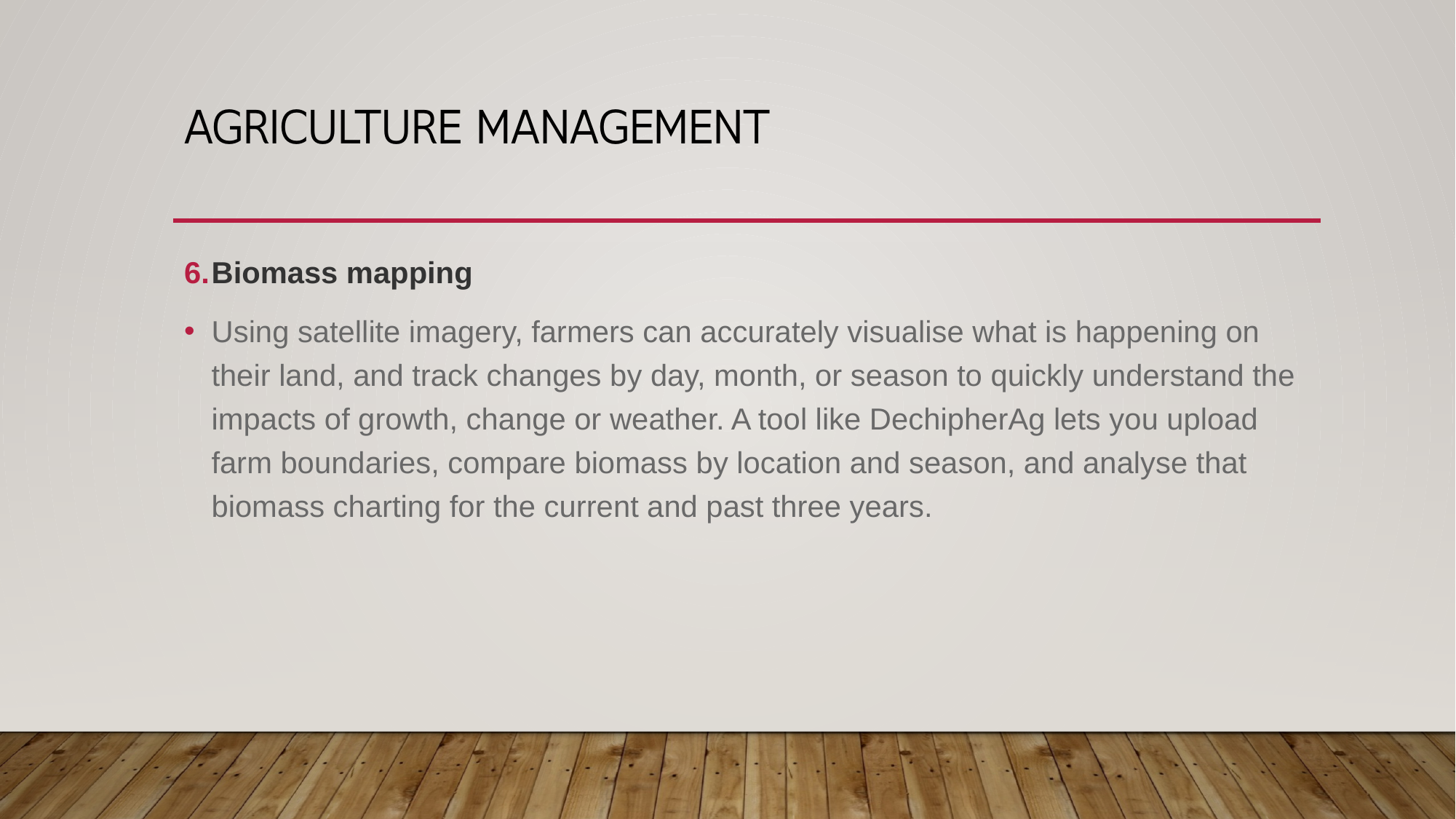

# AGRICULTURE MANAGEMENT
Biomass mapping
Using satellite imagery, farmers can accurately visualise what is happening on their land, and track changes by day, month, or season to quickly understand the impacts of growth, change or weather. A tool like DechipherAg lets you upload farm boundaries, compare biomass by location and season, and analyse that biomass charting for the current and past three years.